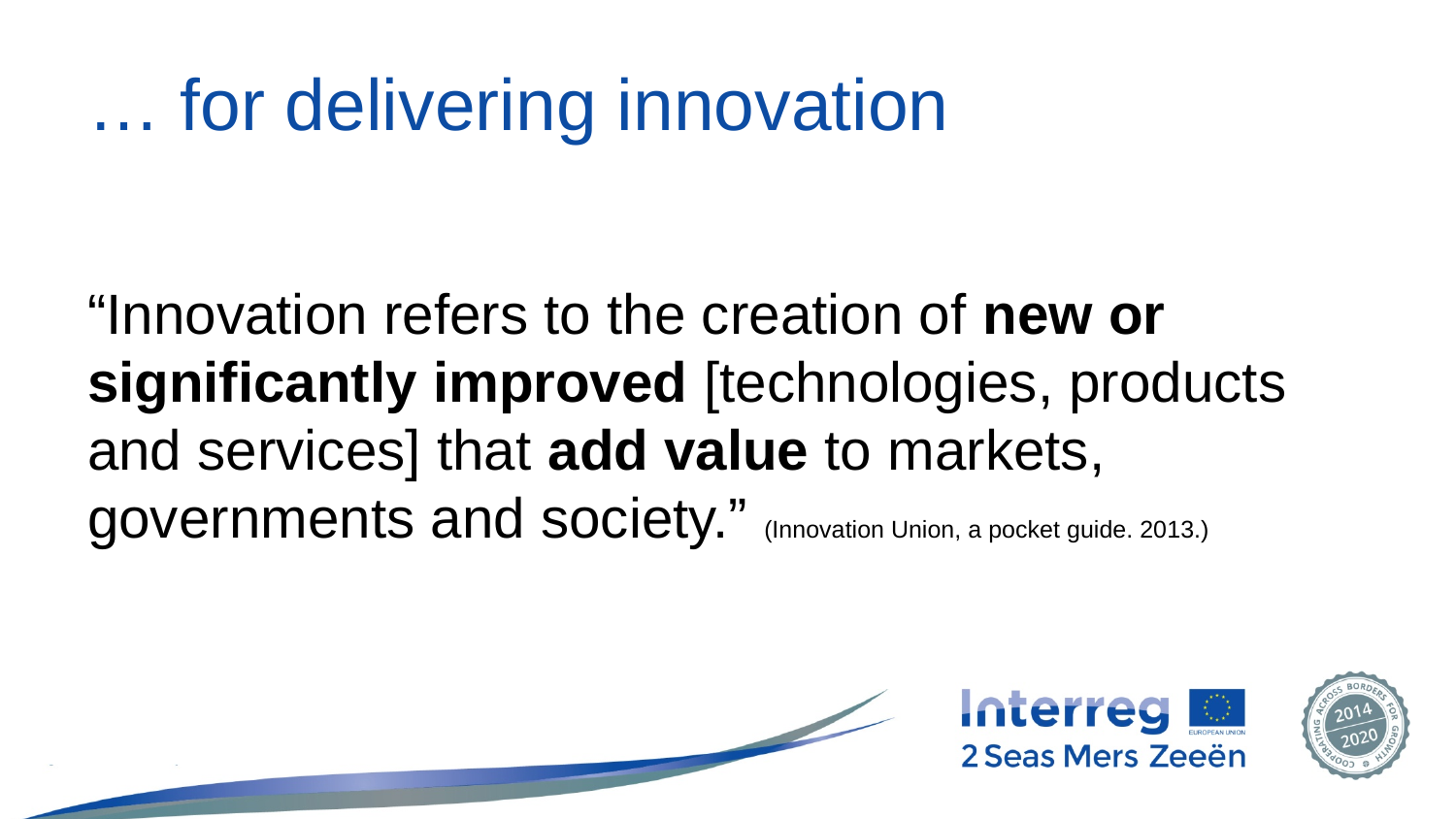

# … for delivering innovation

“Innovation refers to the creation of new or significantly improved [technologies, products and services] that add value to markets, governments and society.” (Innovation Union, a pocket guide. 2013.)